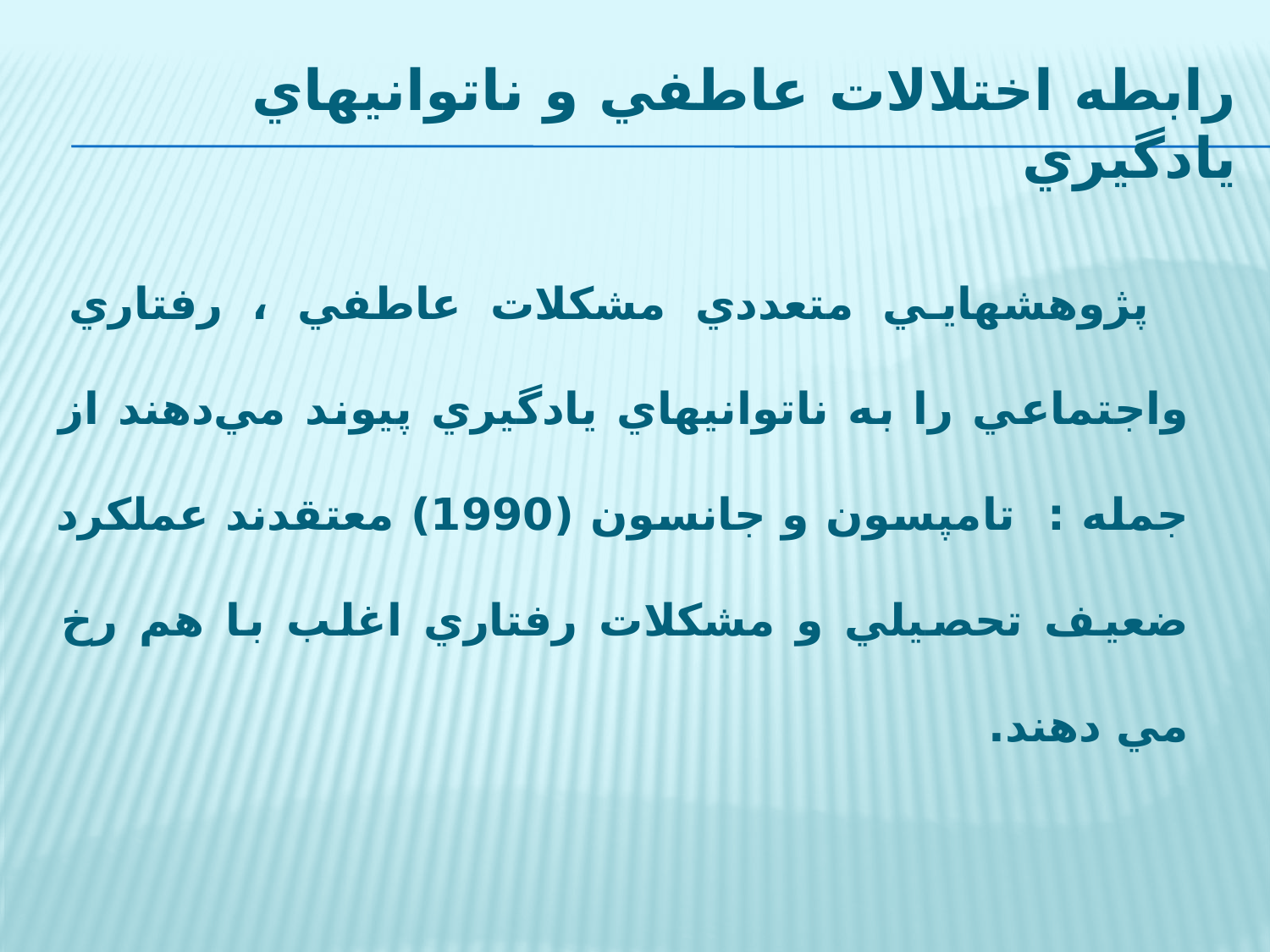

# رابطه اختلالات عاطفي و ناتوانيهاي يادگيري
   پژوهشهايي متعددي مشكلات عاطفي ، رفتاري واجتماعي را به ناتوانيهاي يادگيري پيوند مي‌دهند از جمله :  تامپسون و جانسون (1990) معتقدند عملكرد ضعيف تحصيلي و مشكلات رفتاري اغلب با هم رخ مي دهند.